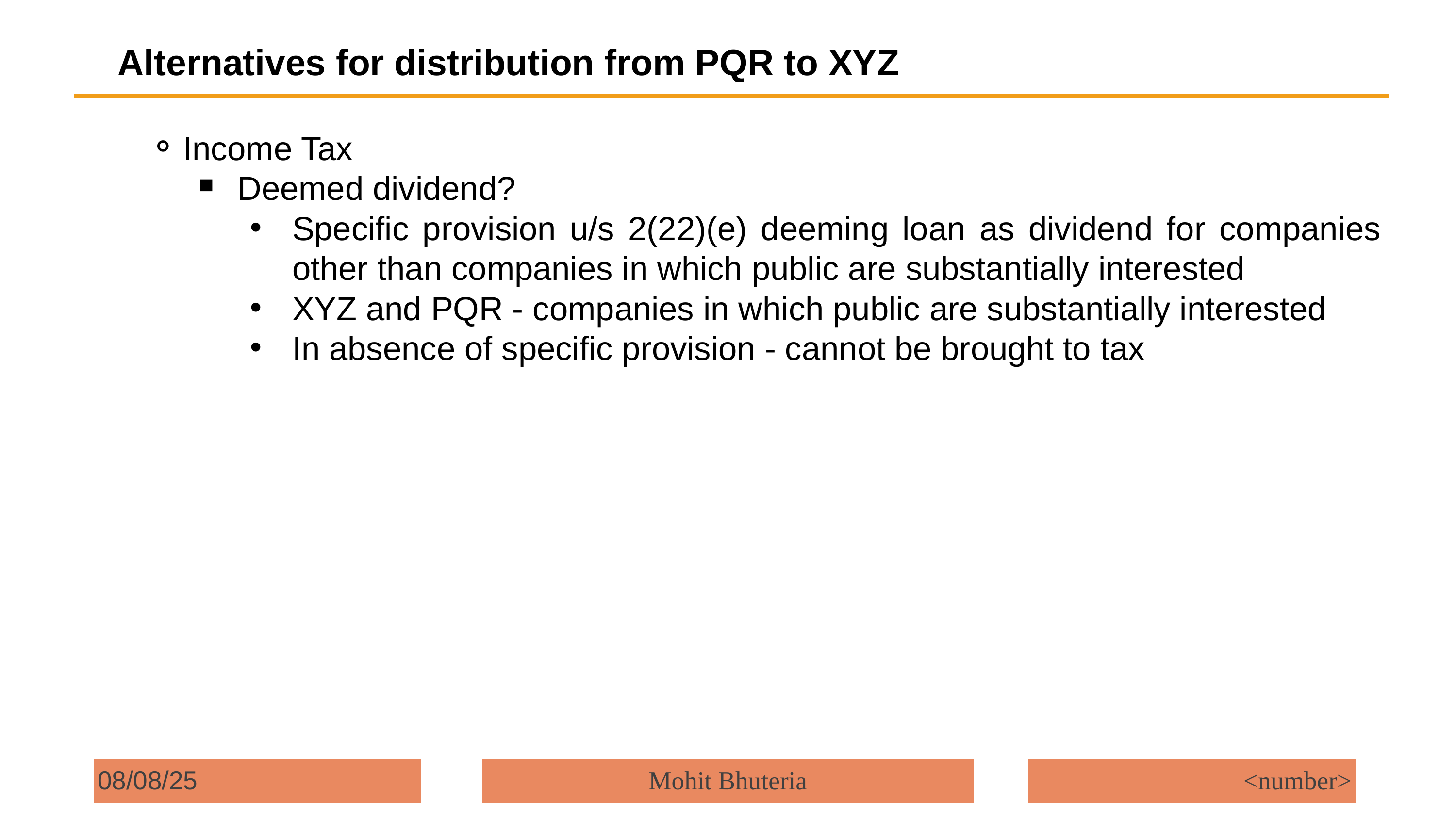

Alternatives for distribution from PQR to XYZ

Income Tax
Deemed dividend?
Specific provision u/s 2(22)(e) deeming loan as dividend for companies other than companies in which public are substantially interested
XYZ and PQR - companies in which public are substantially interested
In absence of specific provision - cannot be brought to tax

08/08/25

Mohit Bhuteria

<number>